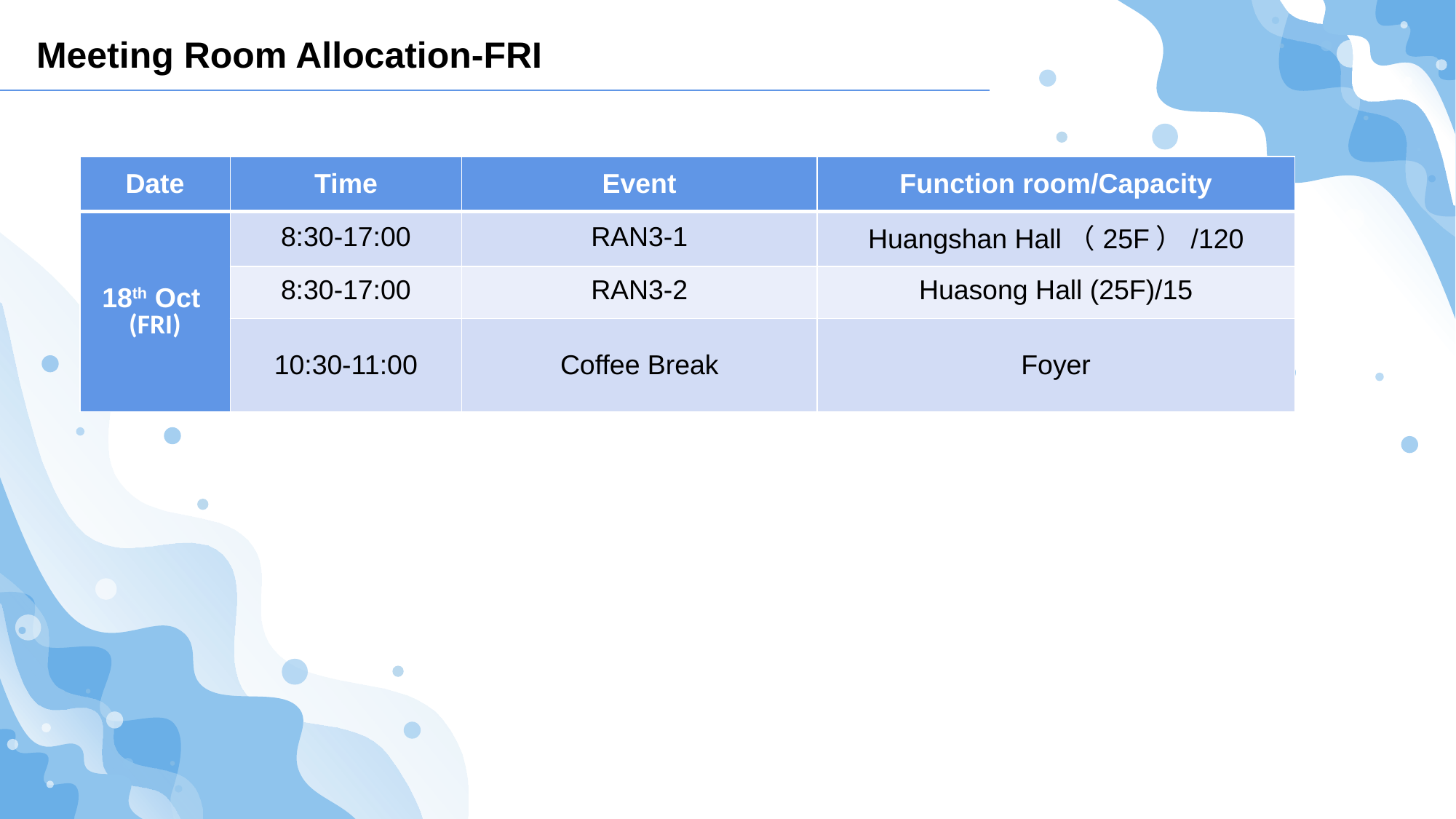

Meeting Room Allocation-FRI
| Date | Time | Event | Function room/Capacity |
| --- | --- | --- | --- |
| 18th Oct  (FRI) | 8:30-17:00 | RAN3-1 | Huangshan Hall（25F）/120 |
|  | 8:30-17:00 | RAN3-2 | Huasong Hall (25F)/15 |
|  | 10:30-11:00 | Coffee Break | Foyer |